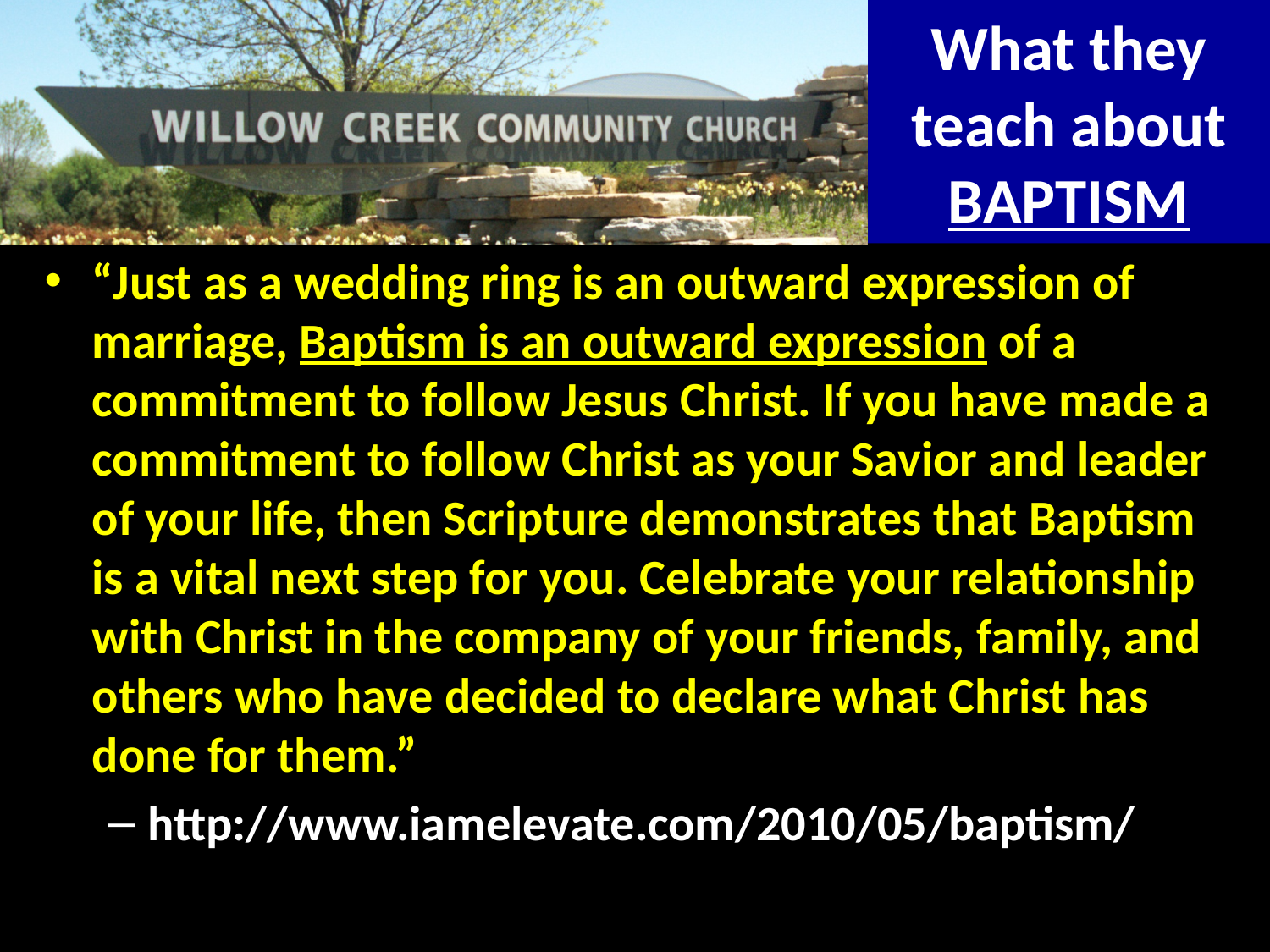

# What they teach about BAPTISM
“Just as a wedding ring is an outward expression of marriage, Baptism is an outward expression of a commitment to follow Jesus Christ. If you have made a commitment to follow Christ as your Savior and leader of your life, then Scripture demonstrates that Baptism is a vital next step for you. Celebrate your relationship with Christ in the company of your friends, family, and others who have decided to declare what Christ has done for them.”
http://www.iamelevate.com/2010/05/baptism/